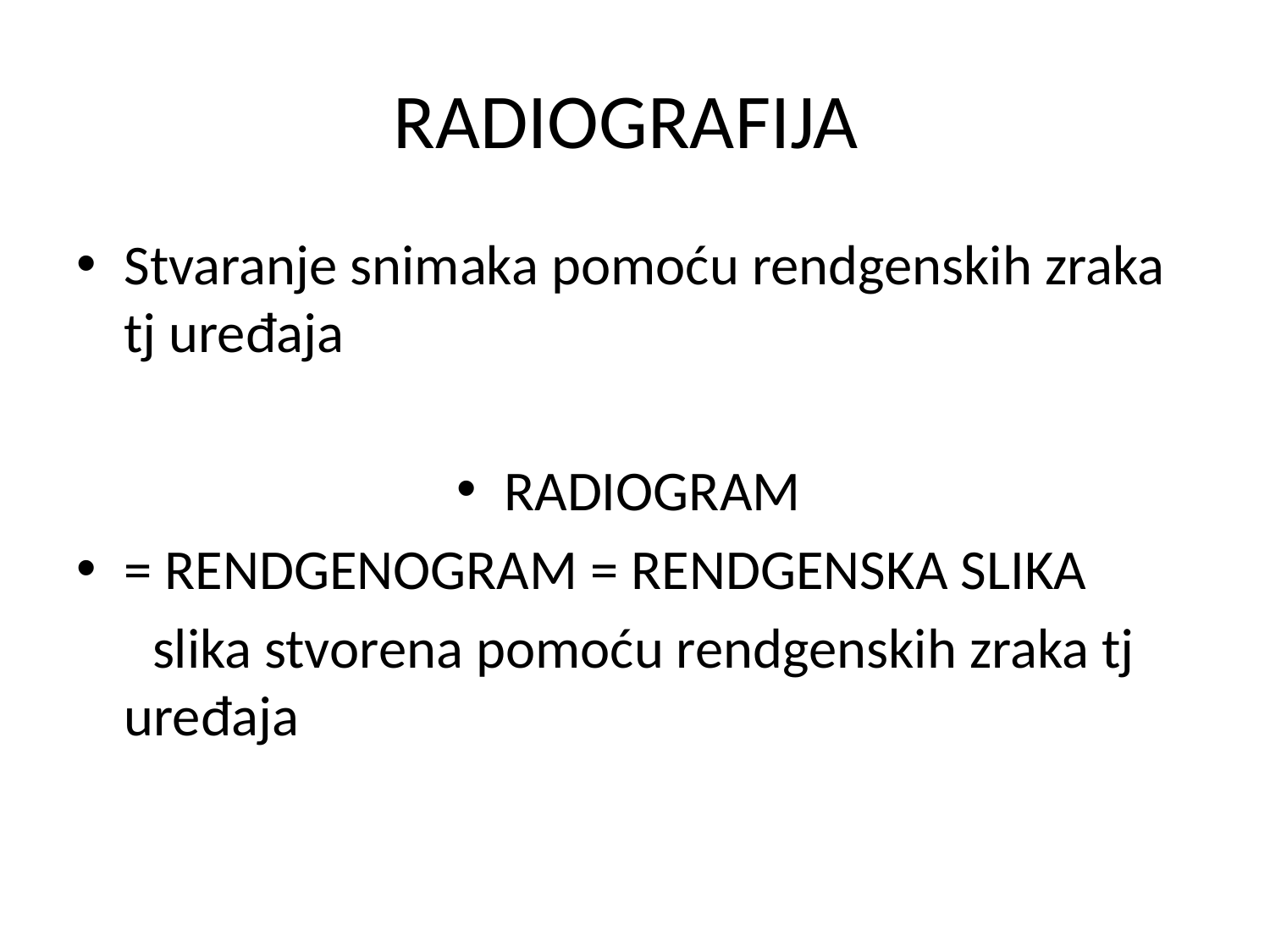

# RADIOGRAFIJA
Stvaranje snimaka pomoću rendgenskih zraka tj uređaja

RADIOGRAM
= RENDGENOGRAM = RENDGENSKA SLIKA
      slika stvorena pomoću rendgenskih zraka tj uređaja